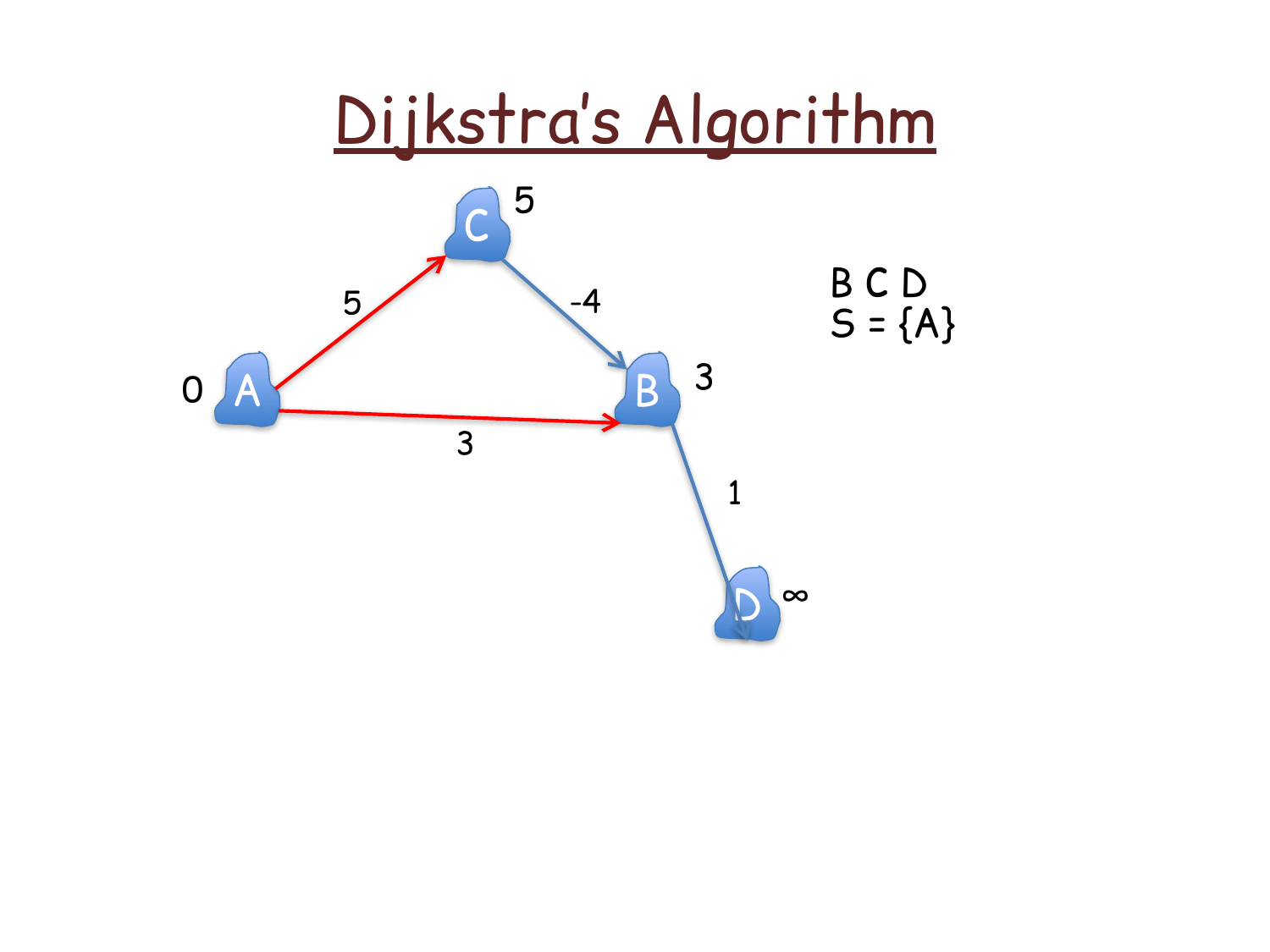

Dijkstra’s Algorithm
5

C

B C D
-4
5
S = {A}
3
A
B
0
3
1
∞
D